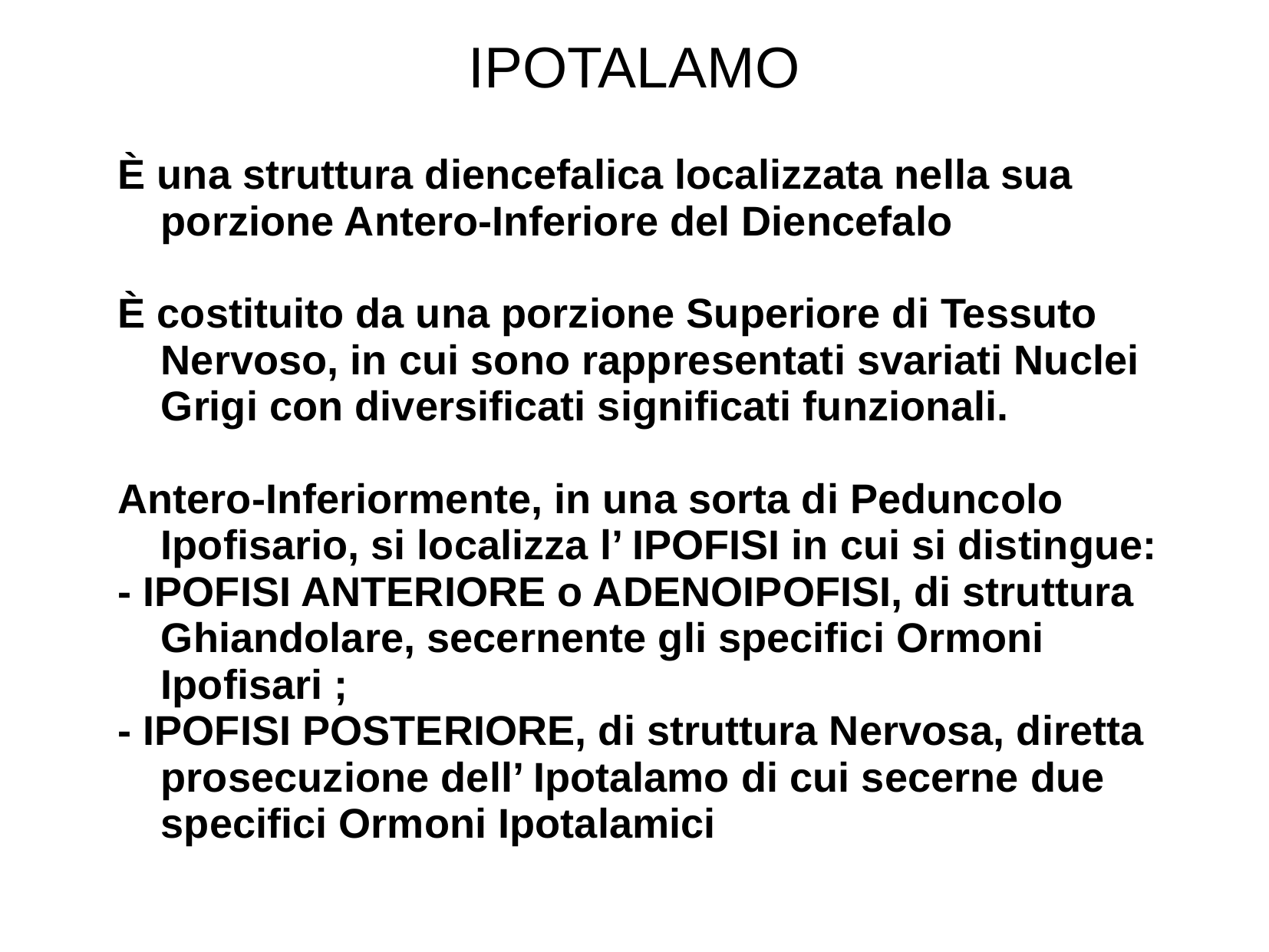

# IPOTALAMO
È una struttura diencefalica localizzata nella sua porzione Antero-Inferiore del Diencefalo

È costituito da una porzione Superiore di Tessuto Nervoso, in cui sono rappresentati svariati Nuclei Grigi con diversificati significati funzionali.

Antero-Inferiormente, in una sorta di Peduncolo Ipofisario, si localizza l’ IPOFISI in cui si distingue:
- IPOFISI ANTERIORE o ADENOIPOFISI, di struttura Ghiandolare, secernente gli specifici Ormoni Ipofisari ;
- IPOFISI POSTERIORE, di struttura Nervosa, diretta prosecuzione dell’ Ipotalamo di cui secerne due specifici Ormoni Ipotalamici